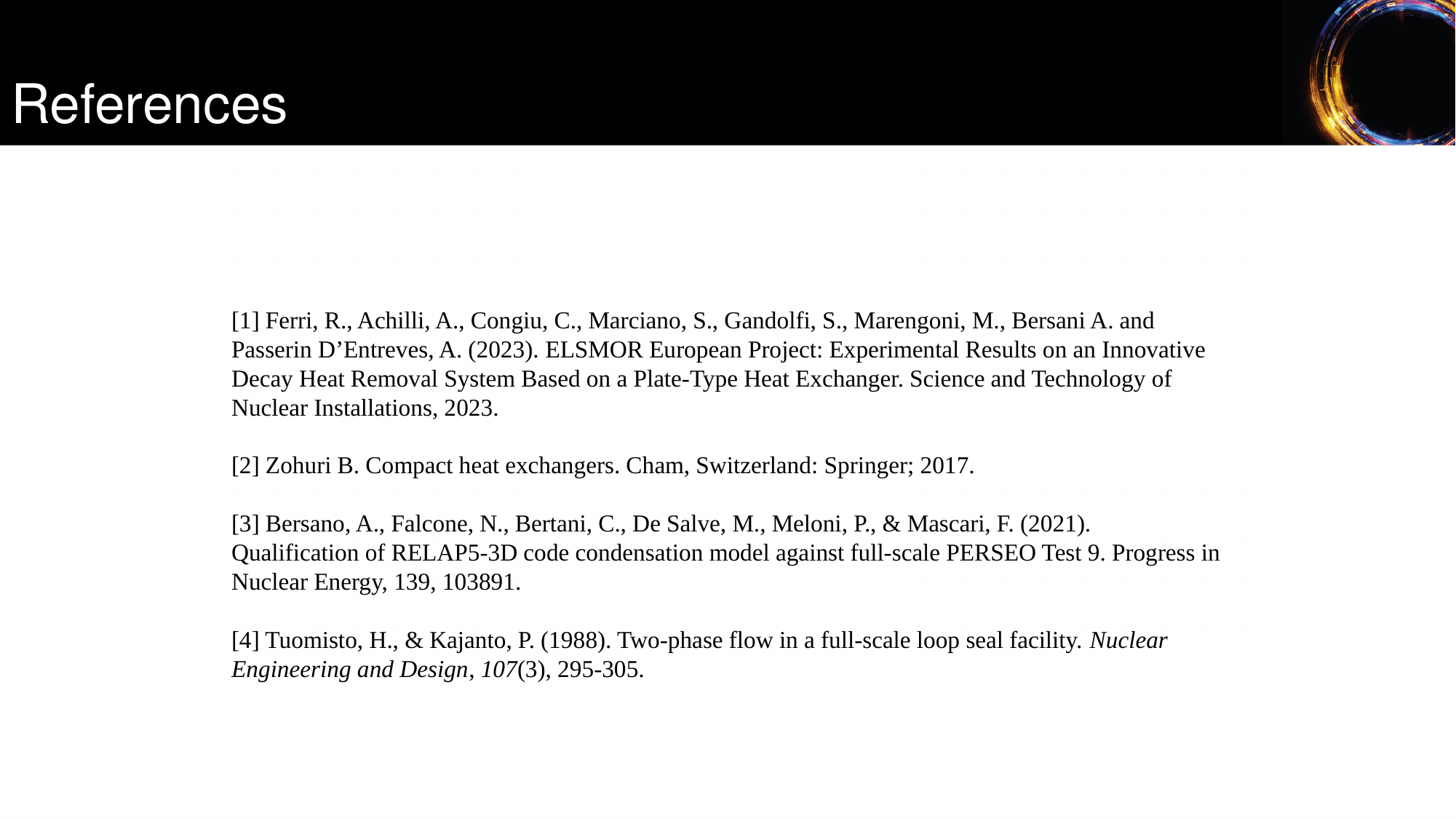

References
[1] Ferri, R., Achilli, A., Congiu, C., Marciano, S., Gandolfi, S., Marengoni, M., Bersani A. and Passerin D’Entreves, A. (2023). ELSMOR European Project: Experimental Results on an Innovative Decay Heat Removal System Based on a Plate-Type Heat Exchanger. Science and Technology of Nuclear Installations, 2023.

[2] Zohuri B. Compact heat exchangers. Cham, Switzerland: Springer; 2017.

[3] Bersano, A., Falcone, N., Bertani, C., De Salve, M., Meloni, P., & Mascari, F. (2021). Qualification of RELAP5-3D code condensation model against full-scale PERSEO Test 9. Progress in Nuclear Energy, 139, 103891.

[4] Tuomisto, H., & Kajanto, P. (1988). Two-phase flow in a full-scale loop seal facility. Nuclear Engineering and Design, 107(3), 295-305.